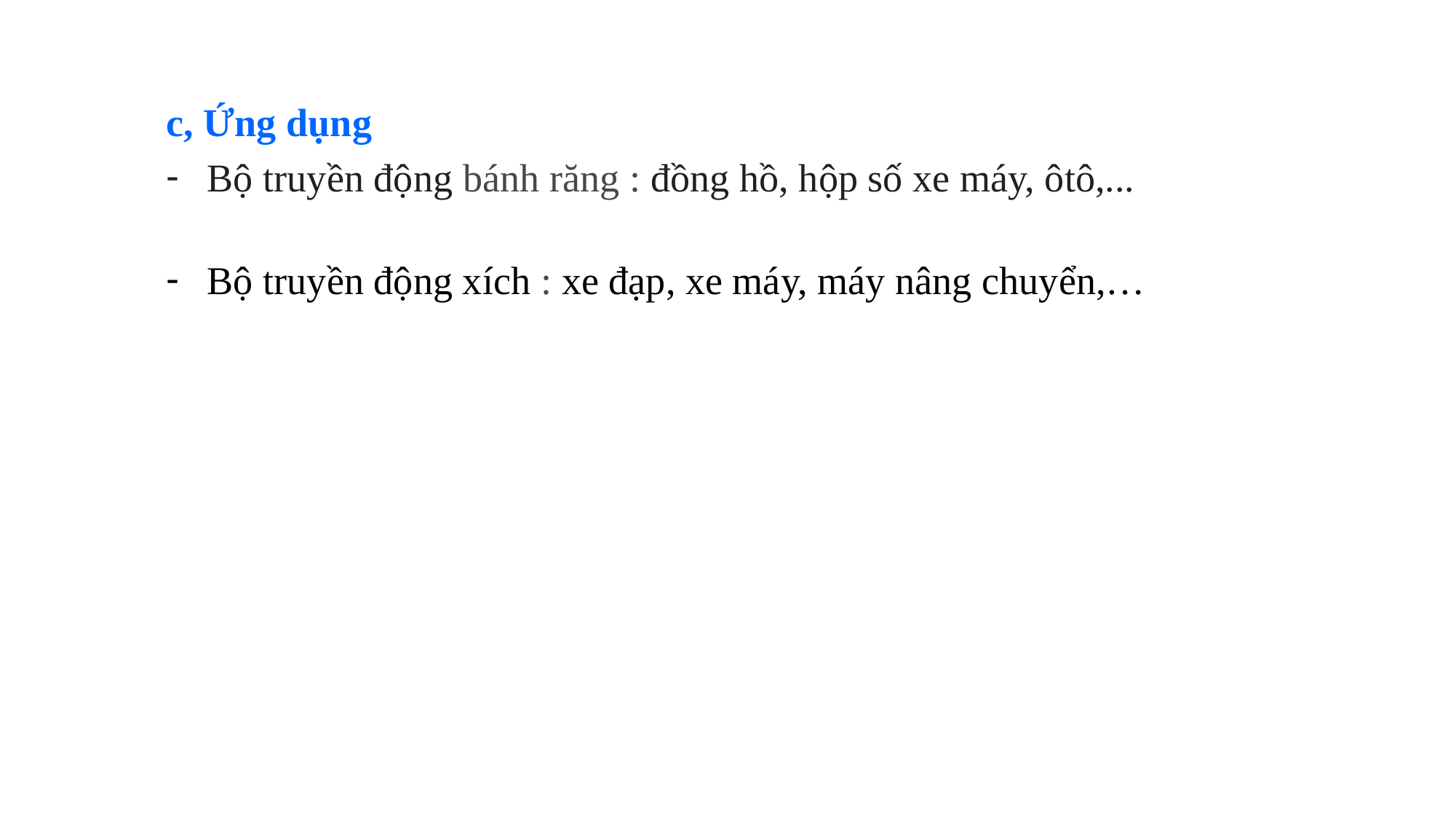

c, Ứng dụng
Bộ truyền động bánh răng : đồng hồ, hộp số xe máy, ôtô,...

Bộ truyền động xích : xe đạp, xe máy, máy nâng chuyển,…